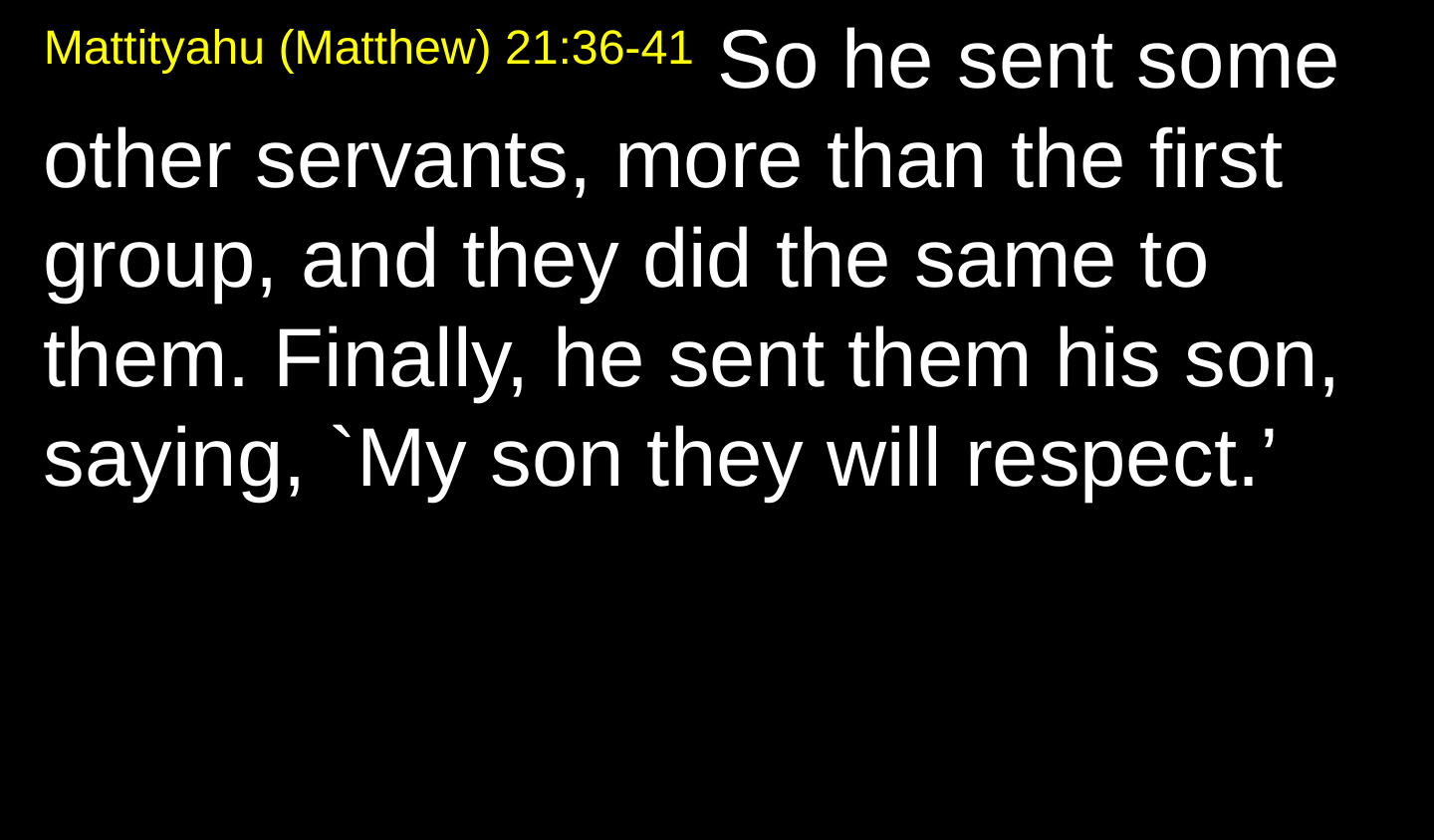

Mattityahu (Matthew) 21:36-41 So he sent some other servants, more than the first group, and they did the same to them. Finally, he sent them his son, saying, `My son they will respect.’